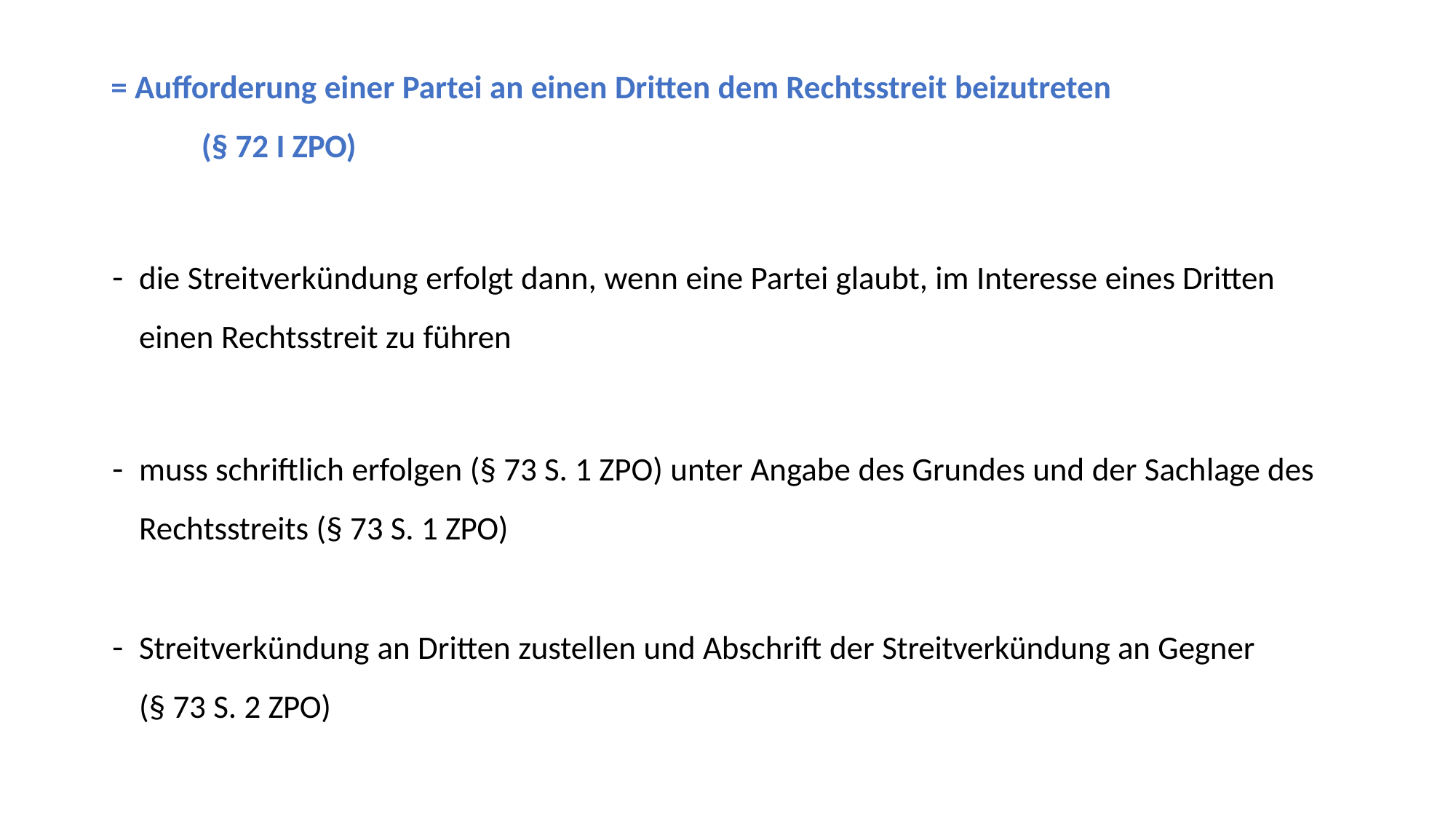

= Aufforderung einer Partei an einen Dritten dem Rechtsstreit beizutreten
 	(§ 72 I ZPO)

die Streitverkündung erfolgt dann, wenn eine Partei glaubt, im Interesse eines Dritten einen Rechtsstreit zu führen

muss schriftlich erfolgen (§ 73 S. 1 ZPO) unter Angabe des Grundes und der Sachlage des Rechtsstreits (§ 73 S. 1 ZPO)

Streitverkündung an Dritten zustellen und Abschrift der Streitverkündung an Gegner
(§ 73 S. 2 ZPO)